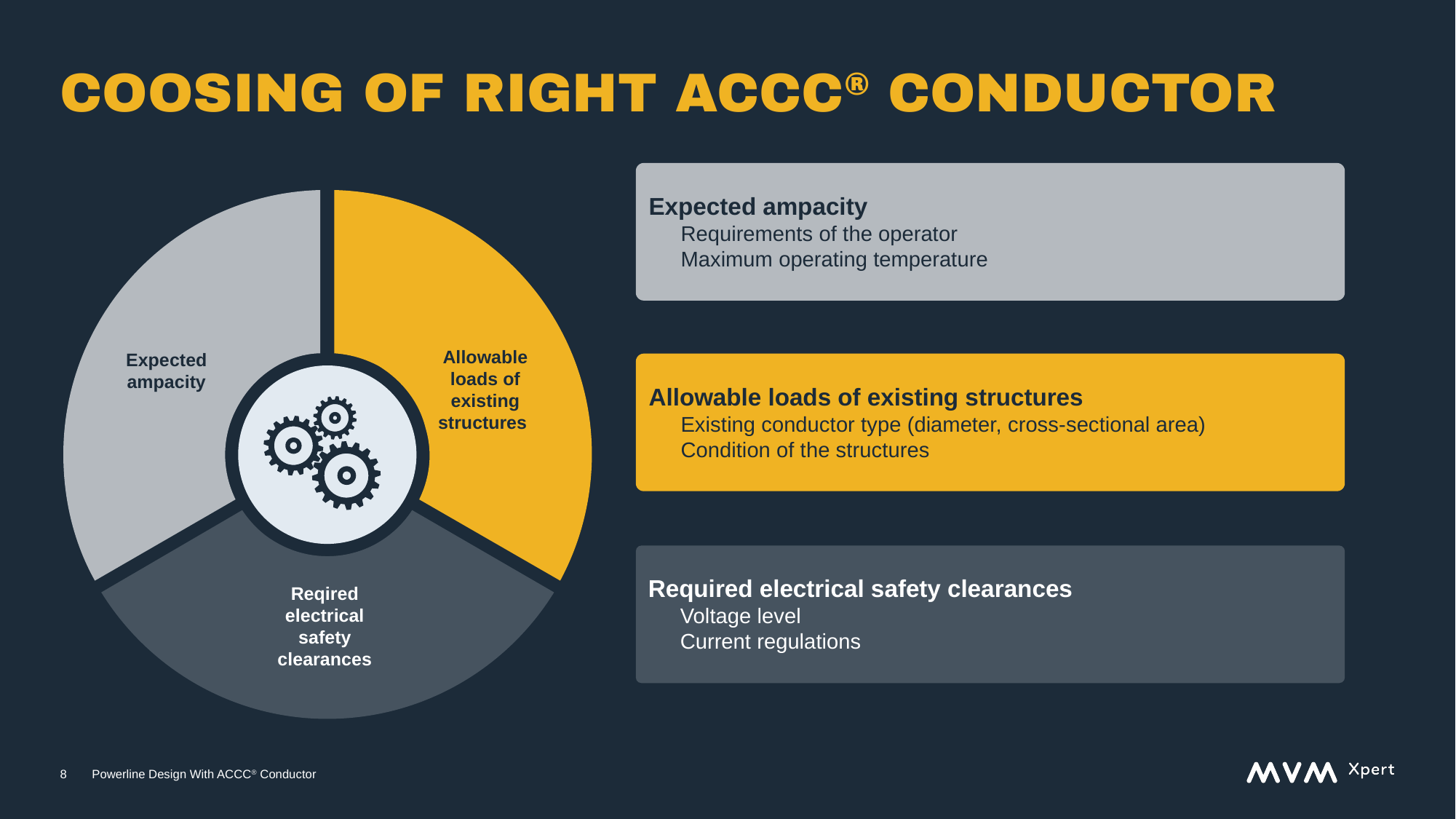

# Coosing of right ACCC® conductor
Expected ampacity
Requirements of the operator
	Maximum operating temperature

Allowable loads of existing structures
Expected ampacity
Allowable loads of existing structures
Existing conductor type (diameter, cross-sectional area)
	Condition of the structures

Required electrical safety clearances
	Voltage level
	Current regulations
Reqired electrical safety clearances
8
Powerline Design With ACCC® Conductor